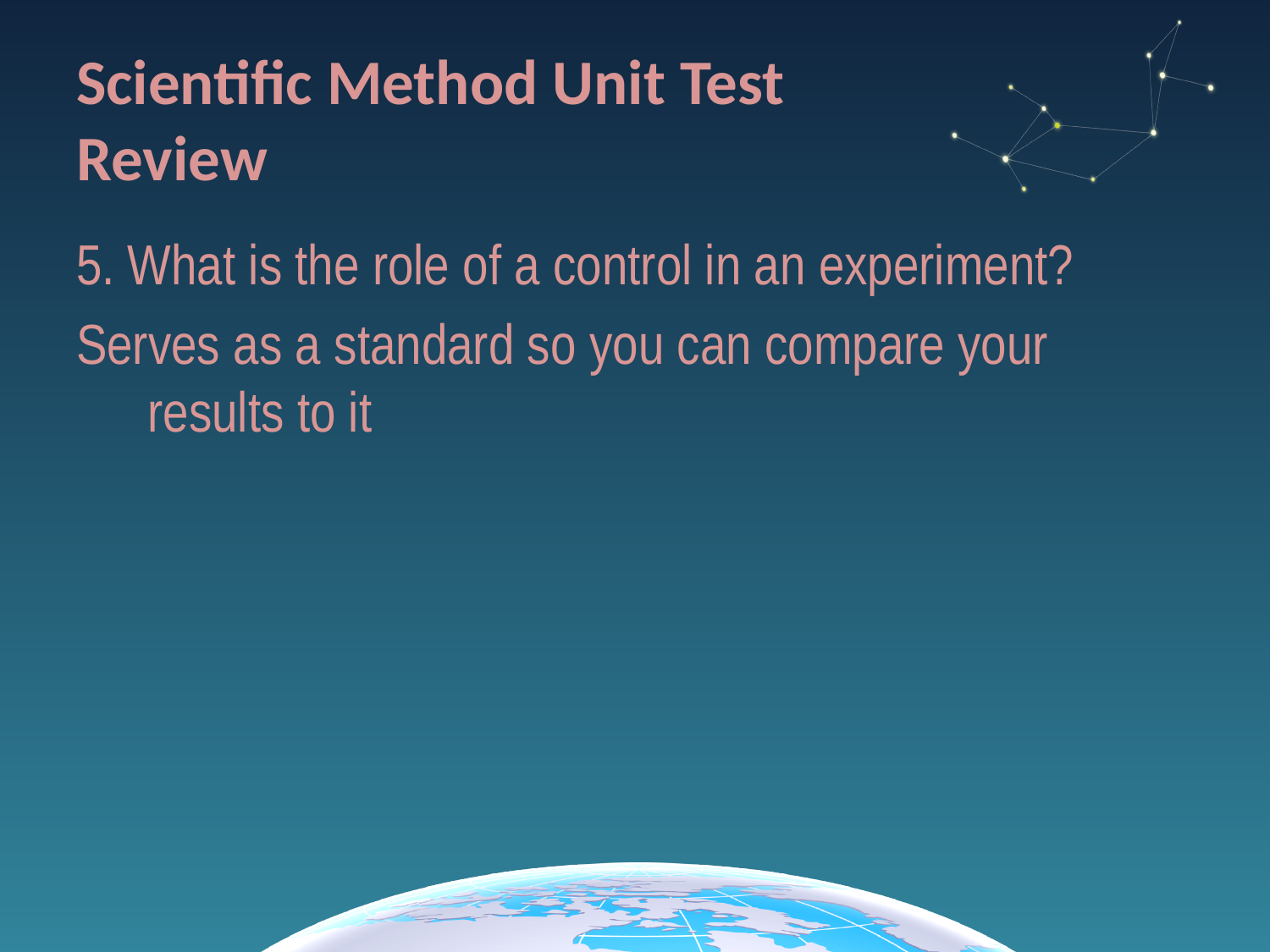

# Scientific Method Unit Test Review
5. What is the role of a control in an experiment?
Serves as a standard so you can compare your results to it